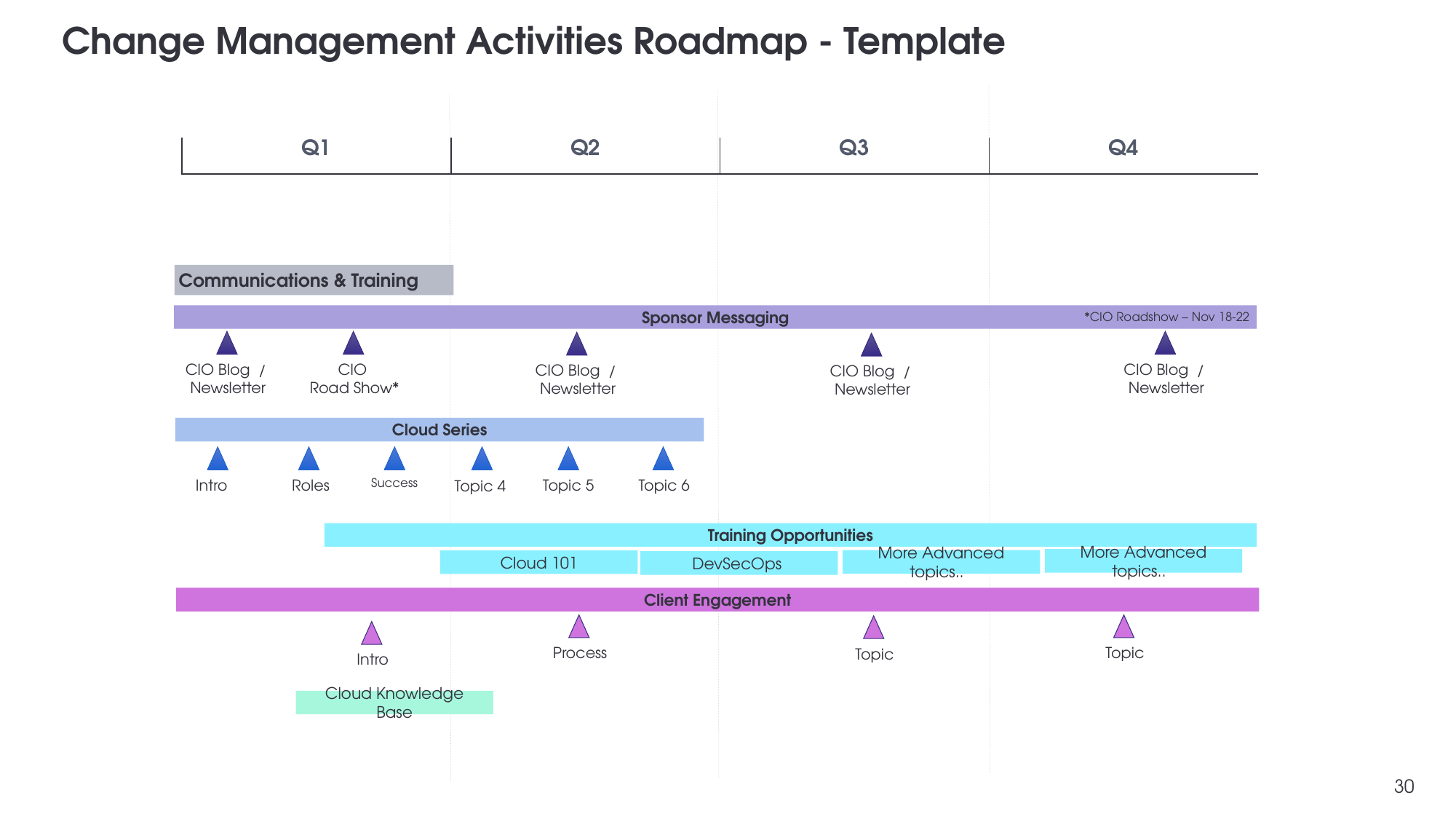

# Change Management Activities Roadmap - Template
| Q1 | Q2 | Q3 | Q4 |
| --- | --- | --- | --- |
Communications & Training
*CIO Roadshow – Nov 18-22
Sponsor Messaging

CIO Blog  /
Newsletter

CIO
Road Show*

CIO Blog  /
Newsletter

CIO Blog  /
Newsletter

CIO Blog  /
Newsletter
Cloud Series

Success

Intro

Roles

Topic 4

Topic 5

Topic 6
Training Opportunities
More Advanced topics..
More Advanced topics..
Cloud 101
DevSecOps
Client Engagement

Process

Topic

Topic

Intro
Cloud Knowledge Base